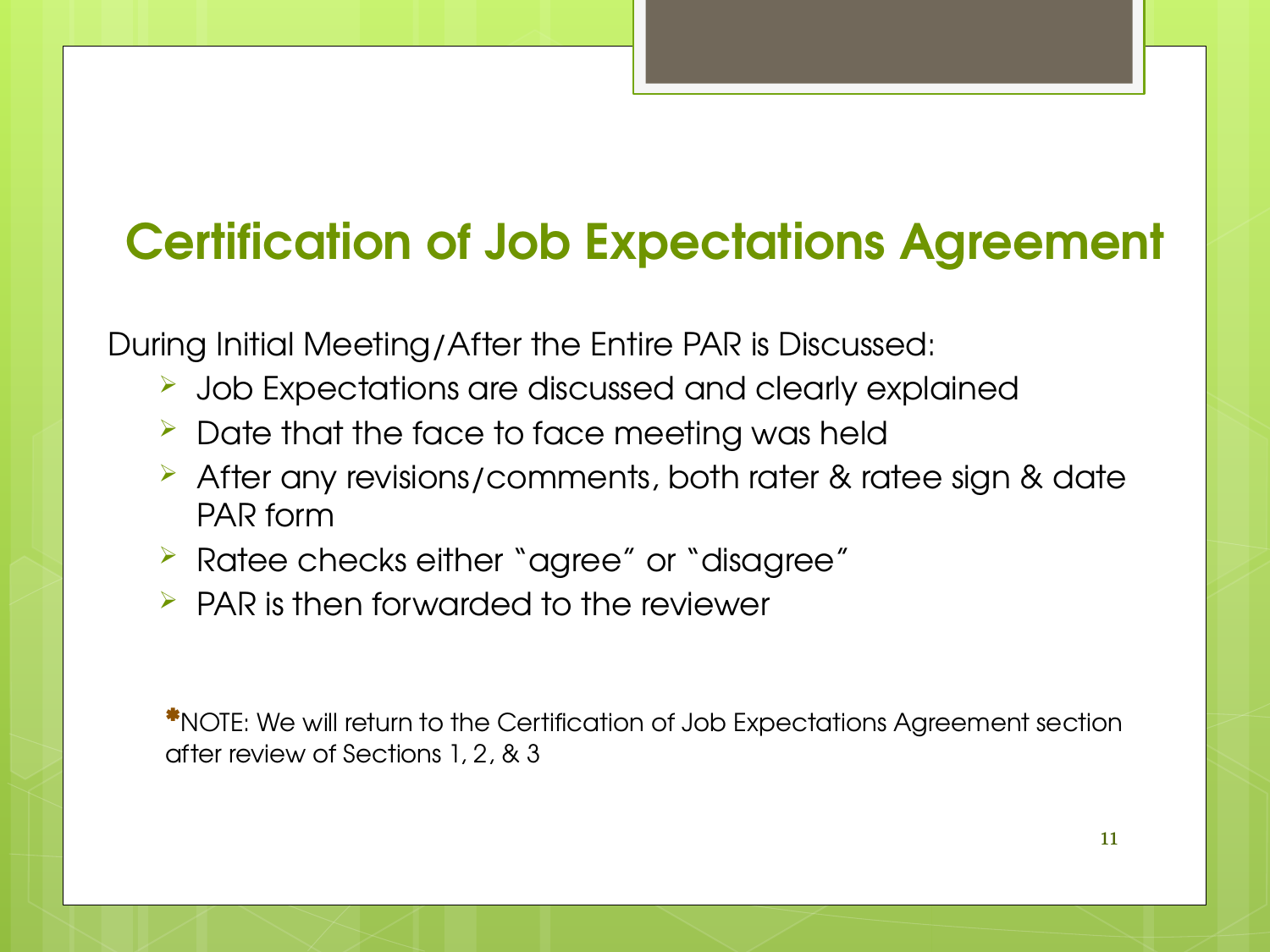

# Certification of Job Expectations Agreement
During Initial Meeting/After the Entire PAR is Discussed:
Job Expectations are discussed and clearly explained
Date that the face to face meeting was held
After any revisions/comments, both rater & ratee sign & date PAR form
Ratee checks either “agree” or “disagree”
PAR is then forwarded to the reviewer

*NOTE: We will return to the Certification of Job Expectations Agreement section after review of Sections 1, 2, & 3
11